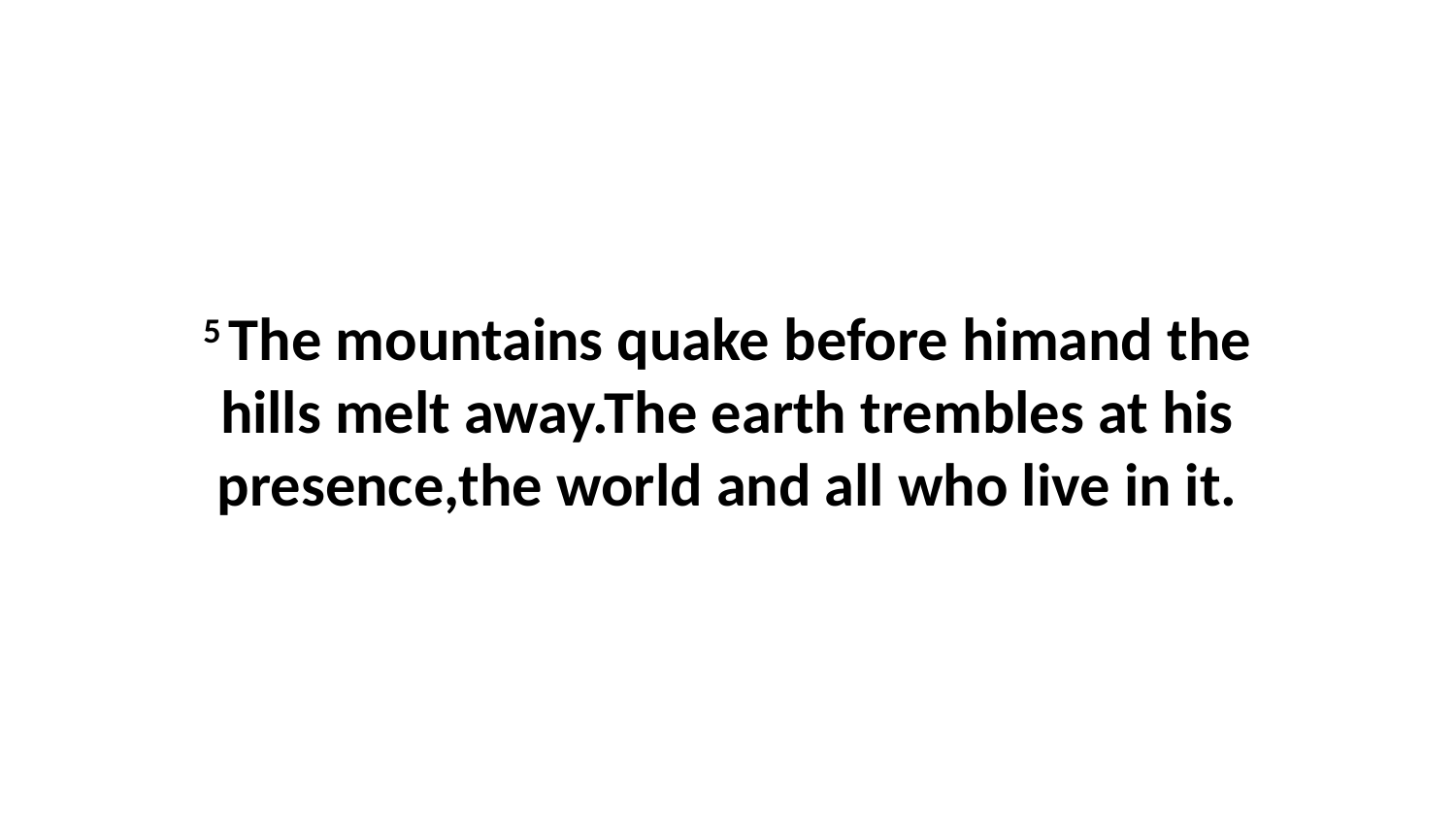

5 The mountains quake before himand the hills melt away.The earth trembles at his presence,the world and all who live in it.